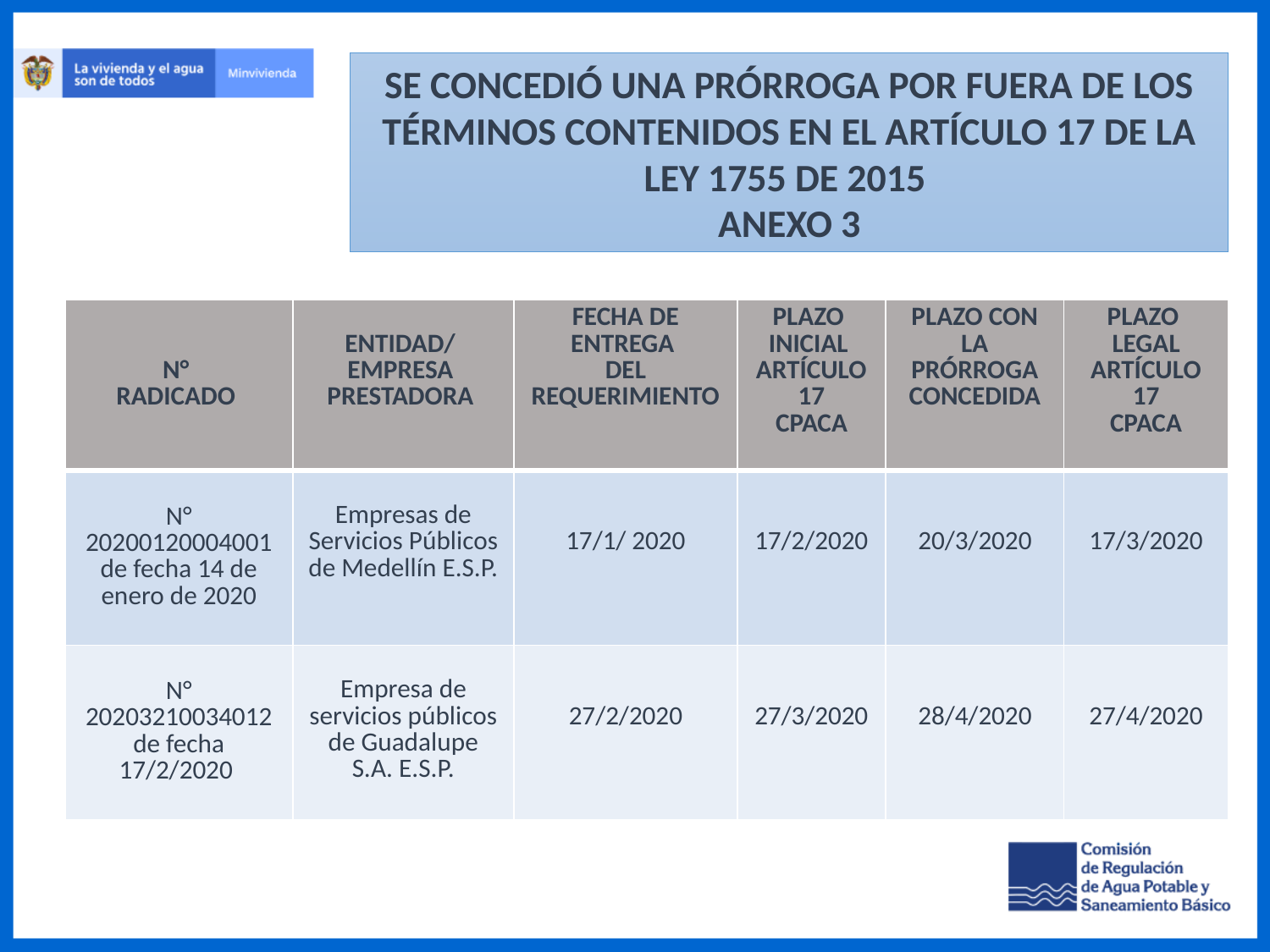

SE CONCEDIÓ UNA PRÓRROGA POR FUERA DE LOS TÉRMINOS CONTENIDOS EN EL ARTÍCULO 17 DE LA LEY 1755 DE 2015
ANEXO 3
| ​​ N° ​ RADICADO ​ | ​​ ENTIDAD/  EMPRESA  PRESTADORA ​ | FECHA DE ENTREGA DEL REQUERIMIENTO | PLAZO INICIAL ARTÍCULO 17 CPACA | PLAZO CON LA PRÓRROGA CONCEDIDA | PLAZO LEGAL ARTÍCULO 17 CPACA |
| --- | --- | --- | --- | --- | --- |
| N° 20200120004001 de fecha 14 de enero de 2020 | Empresas de Servicios Públicos de Medellín E.S.P. | 17/1/ 2020 | 17/2/2020 | 20/3/2020 | 17/3/2020 |
| N° 20203210034012 de fecha 17/2/2020 | Empresa de servicios públicos de Guadalupe S.A. E.S.P. | 27/2/2020 | 27/3/2020 | 28/4/2020 | 27/4/2020 |